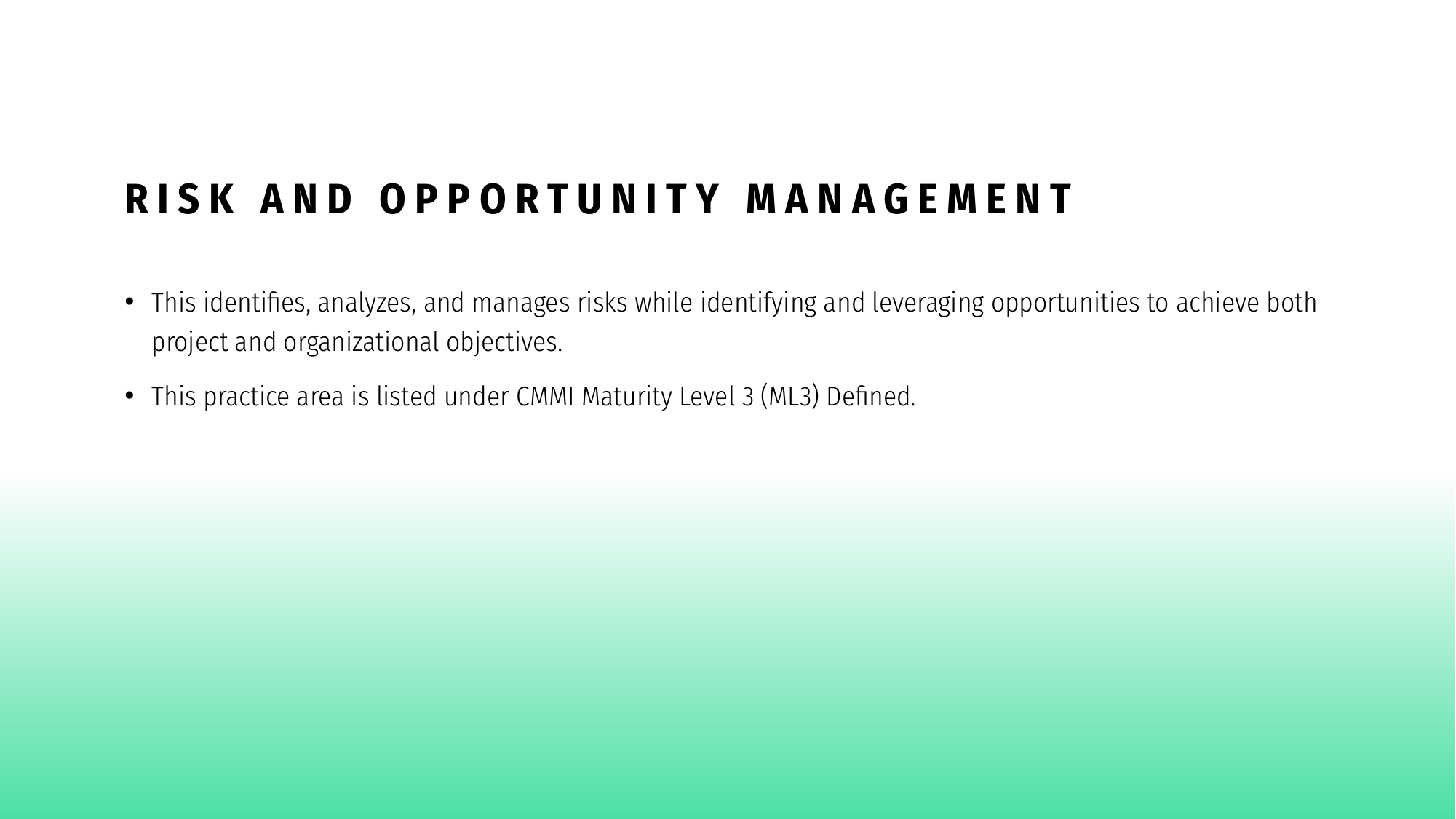

# Risk and Opportunity management
This identifies, analyzes, and manages risks while identifying and leveraging opportunities to achieve both project and organizational objectives.
This practice area is listed under CMMI Maturity Level 3 (ML3) Defined.